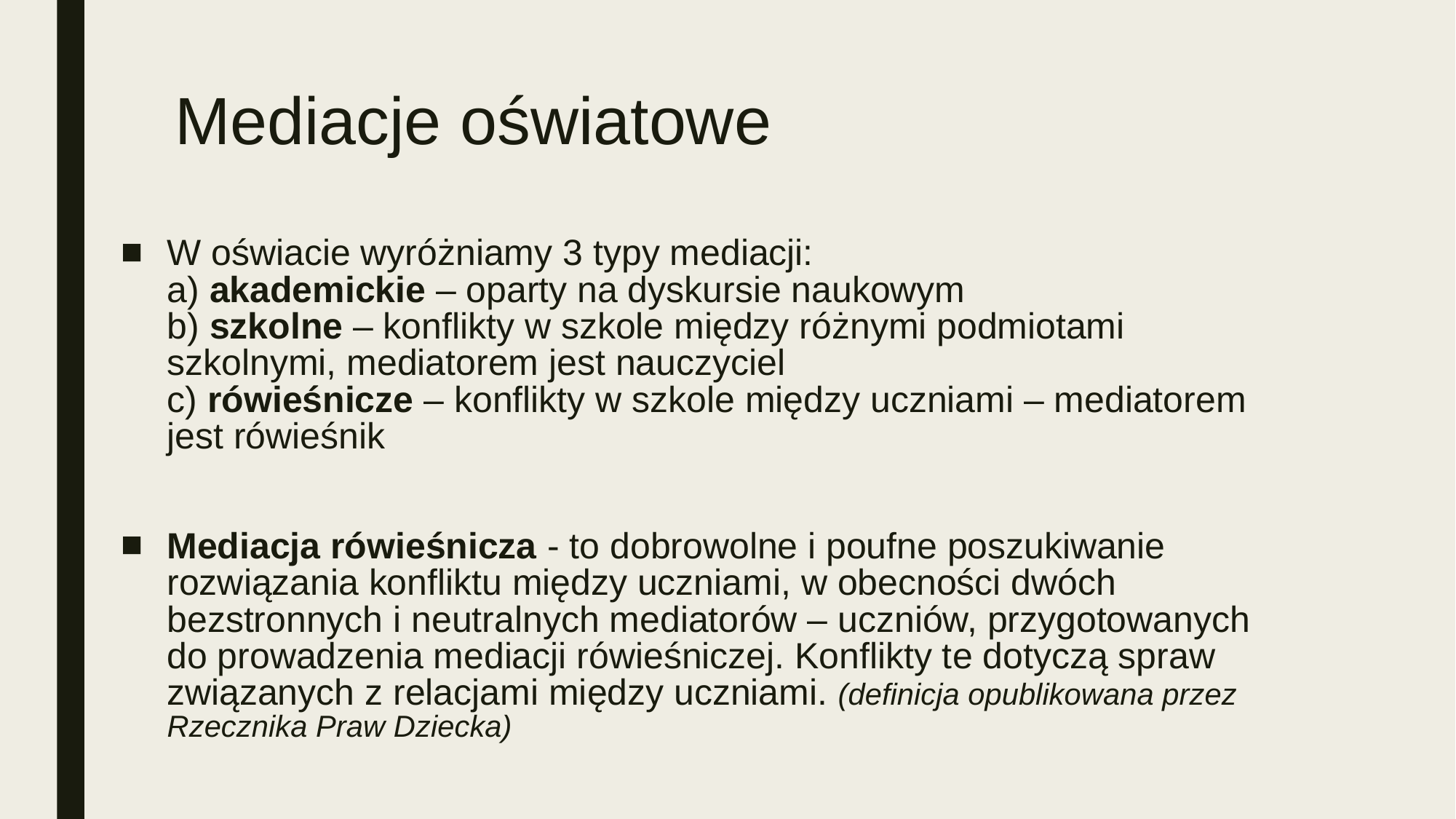

# Mediacje oświatowe
W oświacie wyróżniamy 3 typy mediacji:
a) akademickie – oparty na dyskursie naukowym
b) szkolne – konflikty w szkole między różnymi podmiotami szkolnymi, mediatorem jest nauczyciel
c) rówieśnicze – konflikty w szkole między uczniami – mediatorem jest rówieśnik

Mediacja rówieśnicza - to dobrowolne i poufne poszukiwanie rozwiązania konfliktu między uczniami, w obecności dwóch bezstronnych i neutralnych mediatorów – uczniów, przygotowanych do prowadzenia mediacji rówieśniczej. Konflikty te dotyczą spraw związanych z relacjami między uczniami. (definicja opublikowana przez Rzecznika Praw Dziecka)